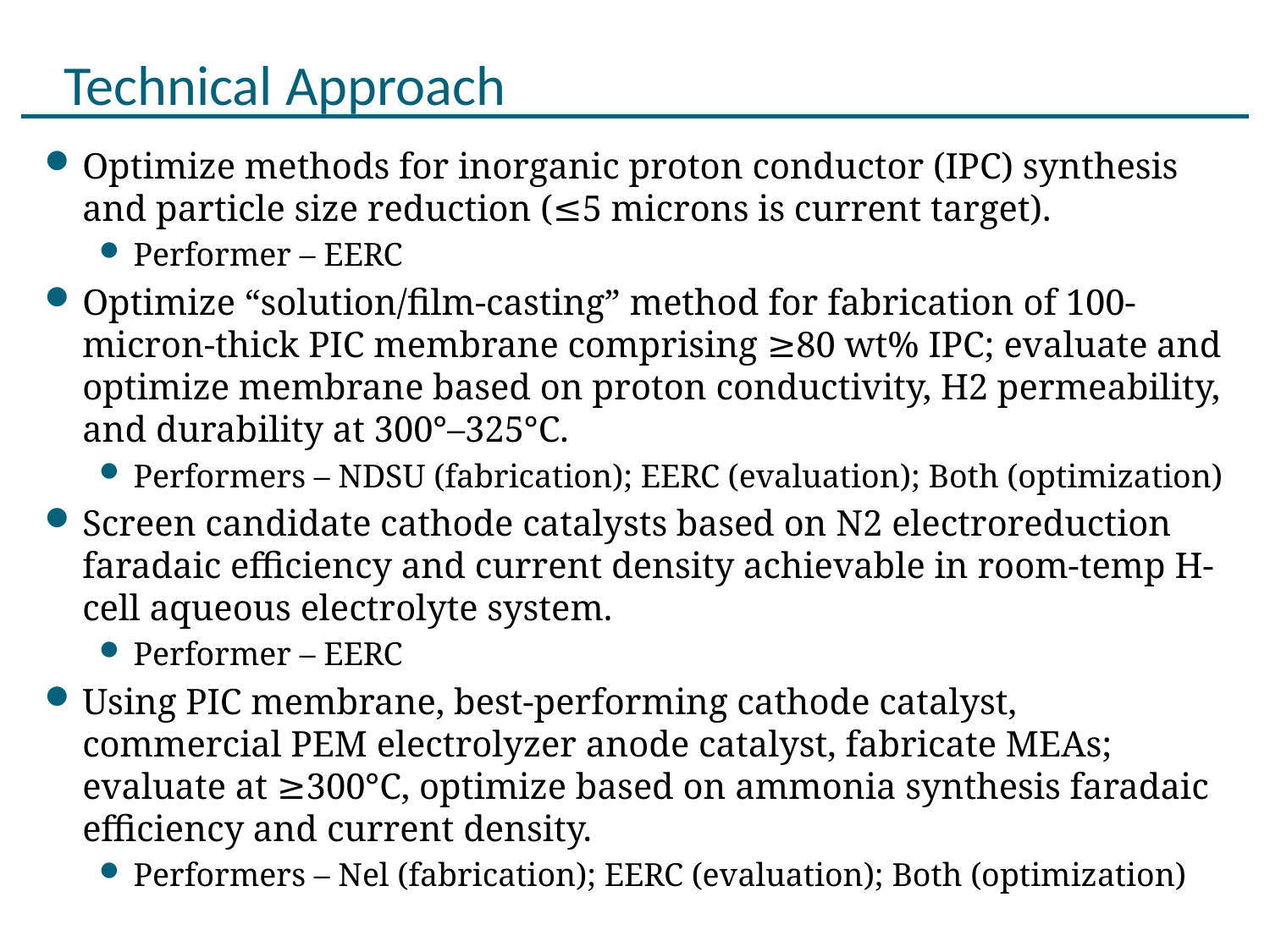

# Technical Approach
Optimize methods for inorganic proton conductor (IPC) synthesis and particle size reduction (≤5 microns is current target).
Performer – EERC
Optimize “solution/film-casting” method for fabrication of 100-micron-thick PIC membrane comprising ≥80 wt% IPC; evaluate and optimize membrane based on proton conductivity, H2 permeability, and durability at 300°–325°C.
Performers – NDSU (fabrication); EERC (evaluation); Both (optimization)
Screen candidate cathode catalysts based on N2 electroreduction faradaic efficiency and current density achievable in room-temp H-cell aqueous electrolyte system.
Performer – EERC
Using PIC membrane, best-performing cathode catalyst, commercial PEM electrolyzer anode catalyst, fabricate MEAs; evaluate at ≥300°C, optimize based on ammonia synthesis faradaic efficiency and current density.
Performers – Nel (fabrication); EERC (evaluation); Both (optimization)